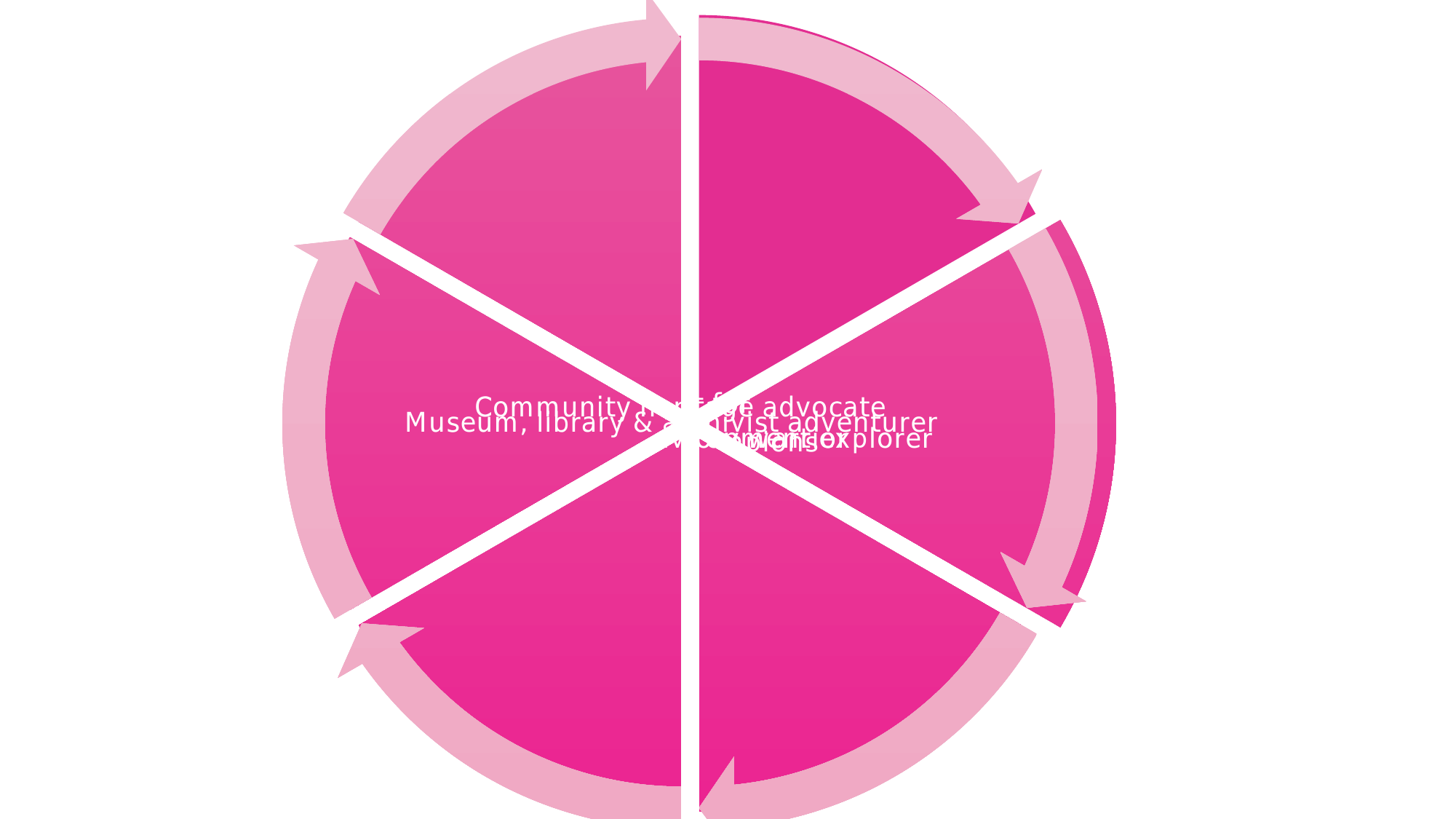

PhD/
professor academic detective
Not for
profit champions
Family history warrior
Natural & built environment explorer
Museum, library & archivist adventurer
Community heritage advocate